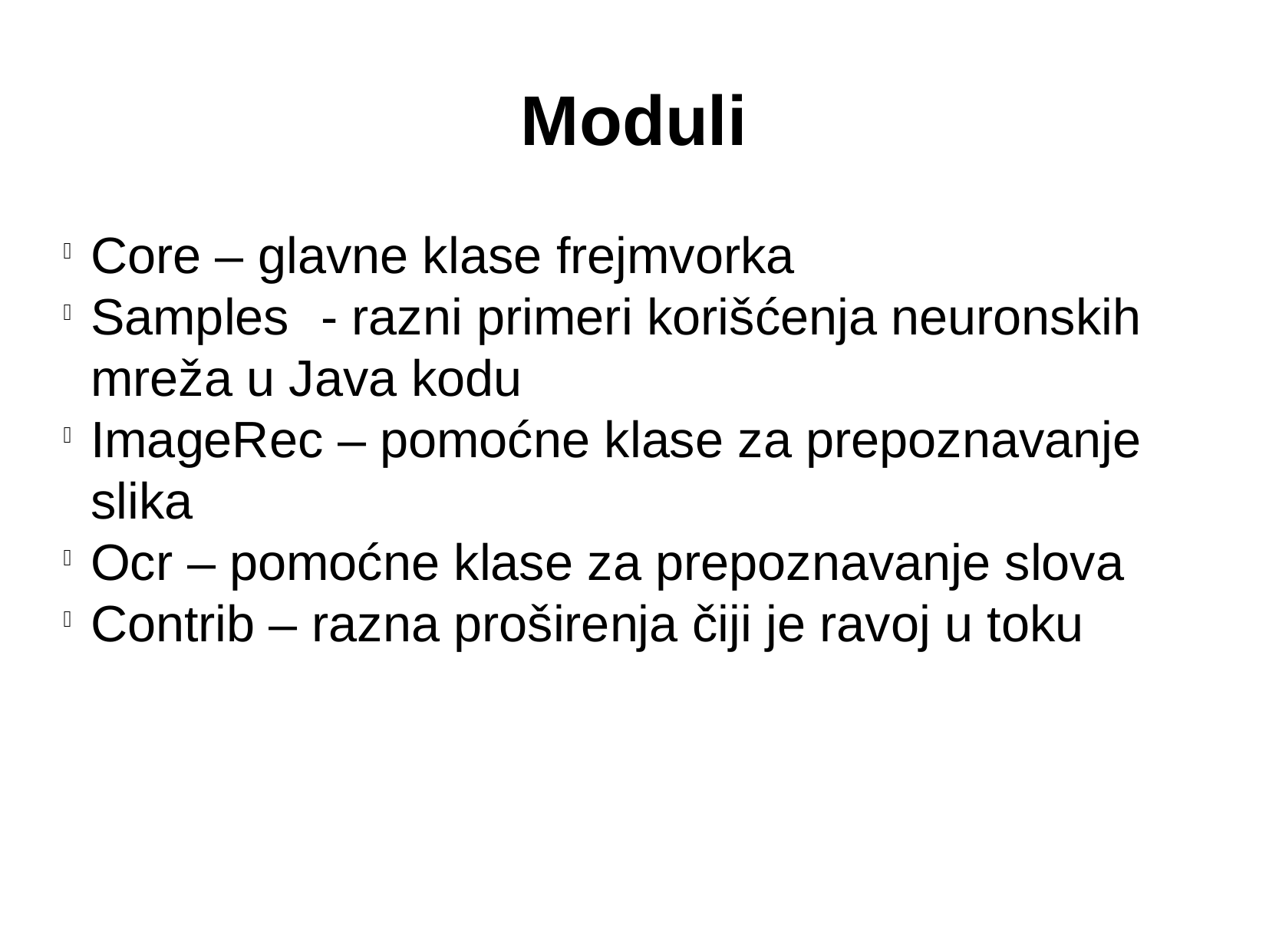

Moduli
Core – glavne klase frejmvorka
Samples	- razni primeri korišćenja neuronskih mreža u Java kodu
ImageRec – pomoćne klase za prepoznavanje slika
Ocr – pomoćne klase za prepoznavanje slova
Contrib – razna proširenja čiji je ravoj u toku